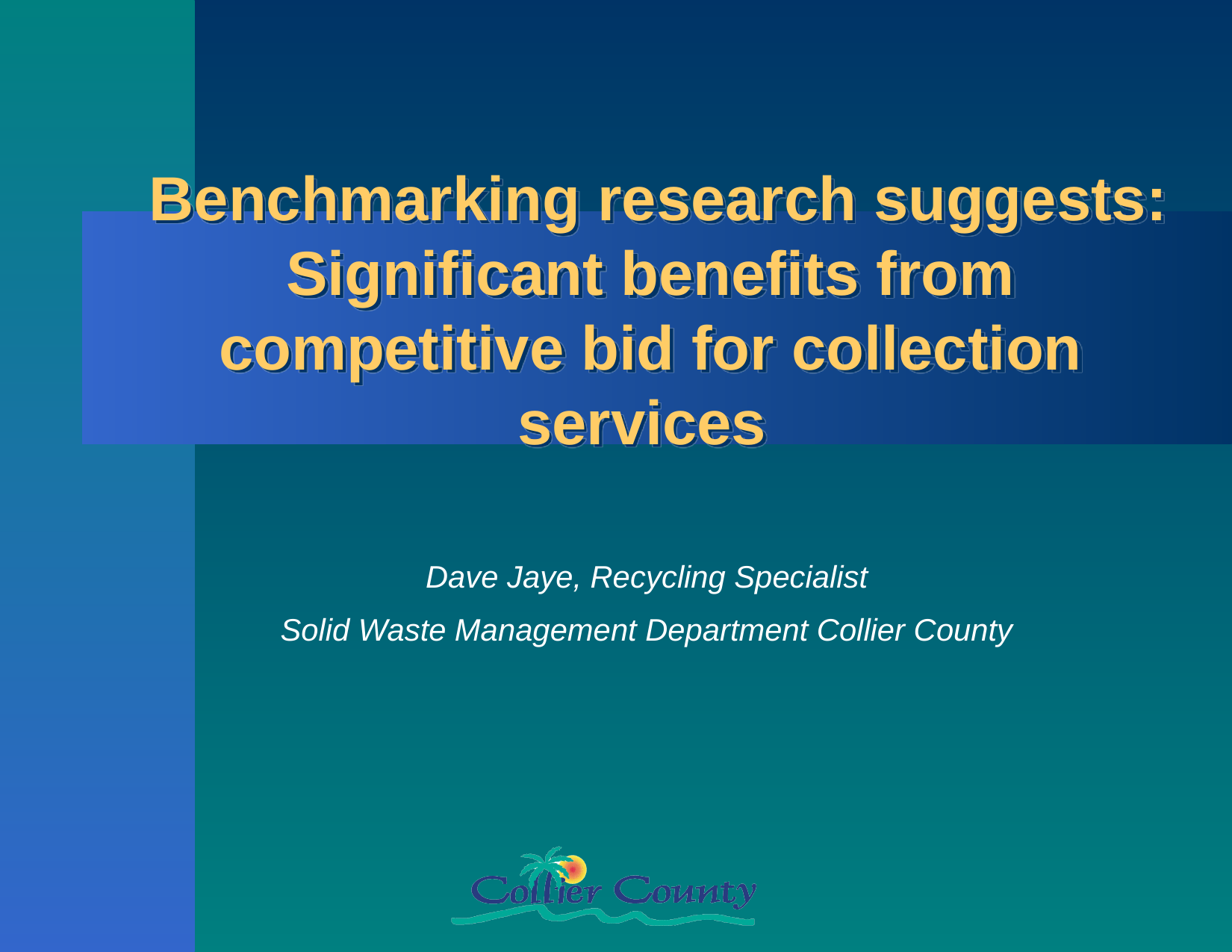

# Benchmarking research suggests: Significant benefits from competitive bid for collection services
Dave Jaye, Recycling Specialist
Solid Waste Management Department Collier County